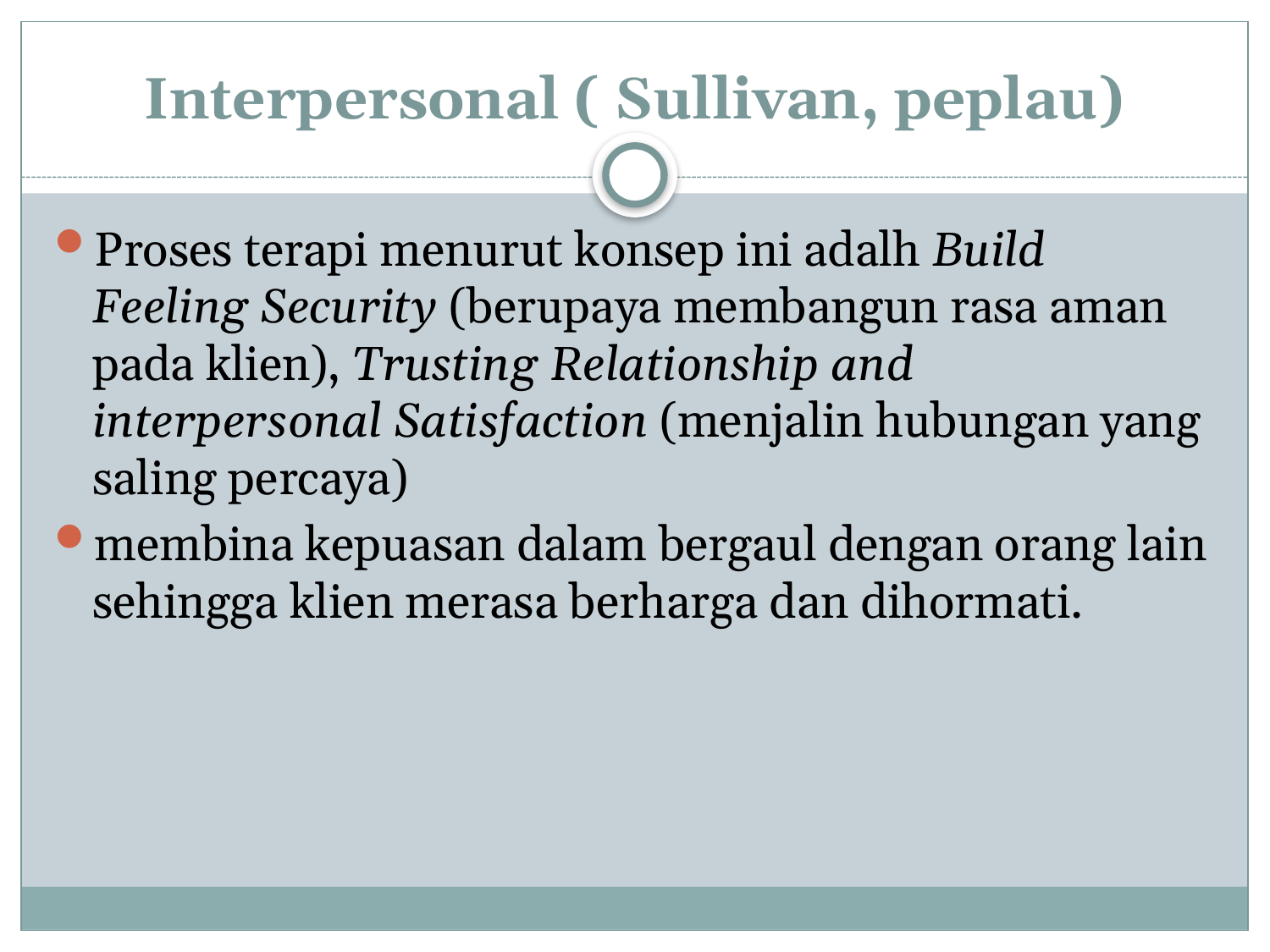

# Interpersonal ( Sullivan, peplau)
Proses terapi menurut konsep ini adalh Build Feeling Security (berupaya membangun rasa aman pada klien), Trusting Relationship and interpersonal Satisfaction (menjalin hubungan yang saling percaya)
membina kepuasan dalam bergaul dengan orang lain sehingga klien merasa berharga dan dihormati.